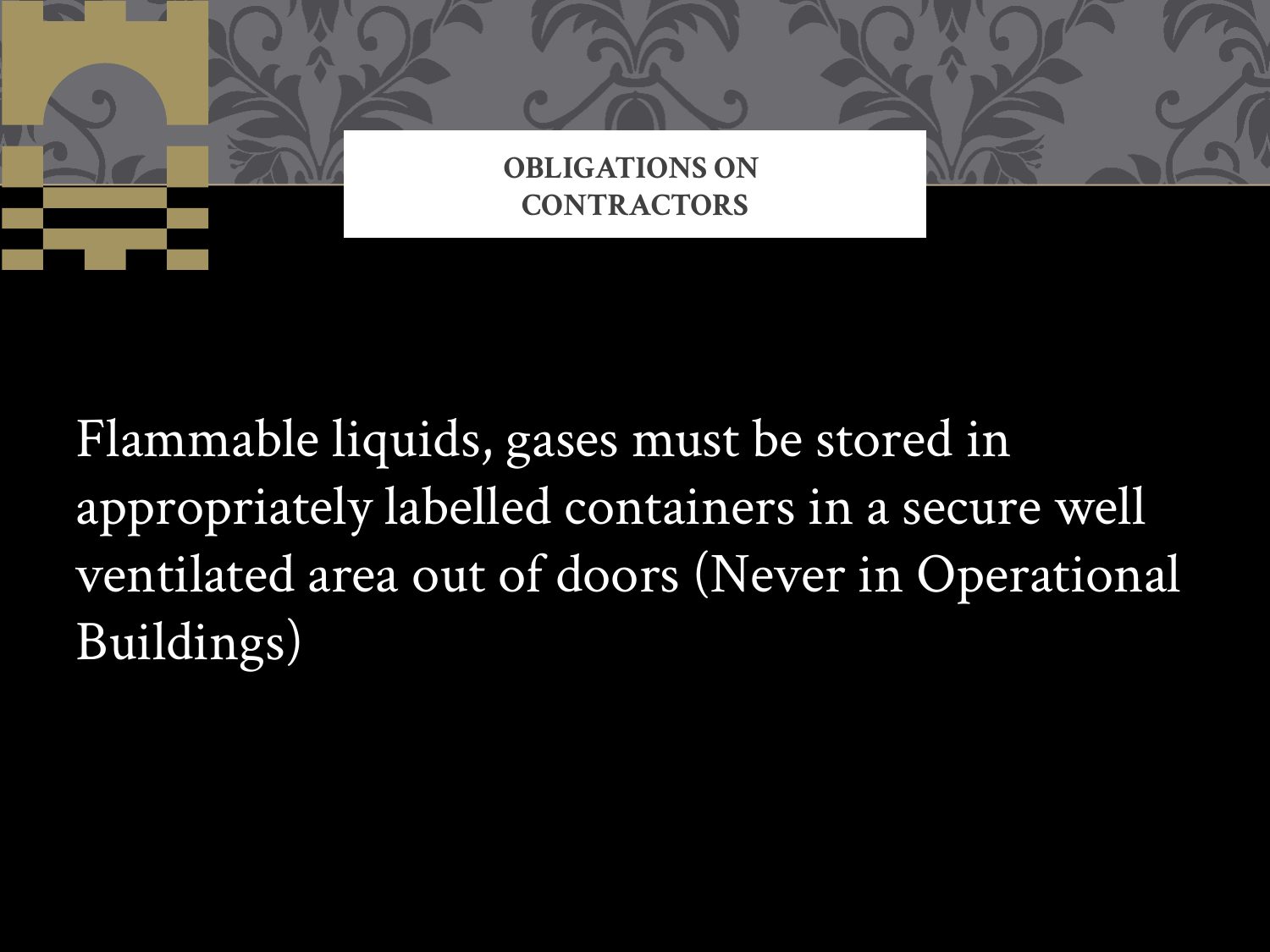

# OBLIGATIONS ON CONTRACTORS

Flammable liquids, gases must be stored in
appropriately labelled containers in a secure well
ventilated area out of doors (Never in Operational
Buildings)